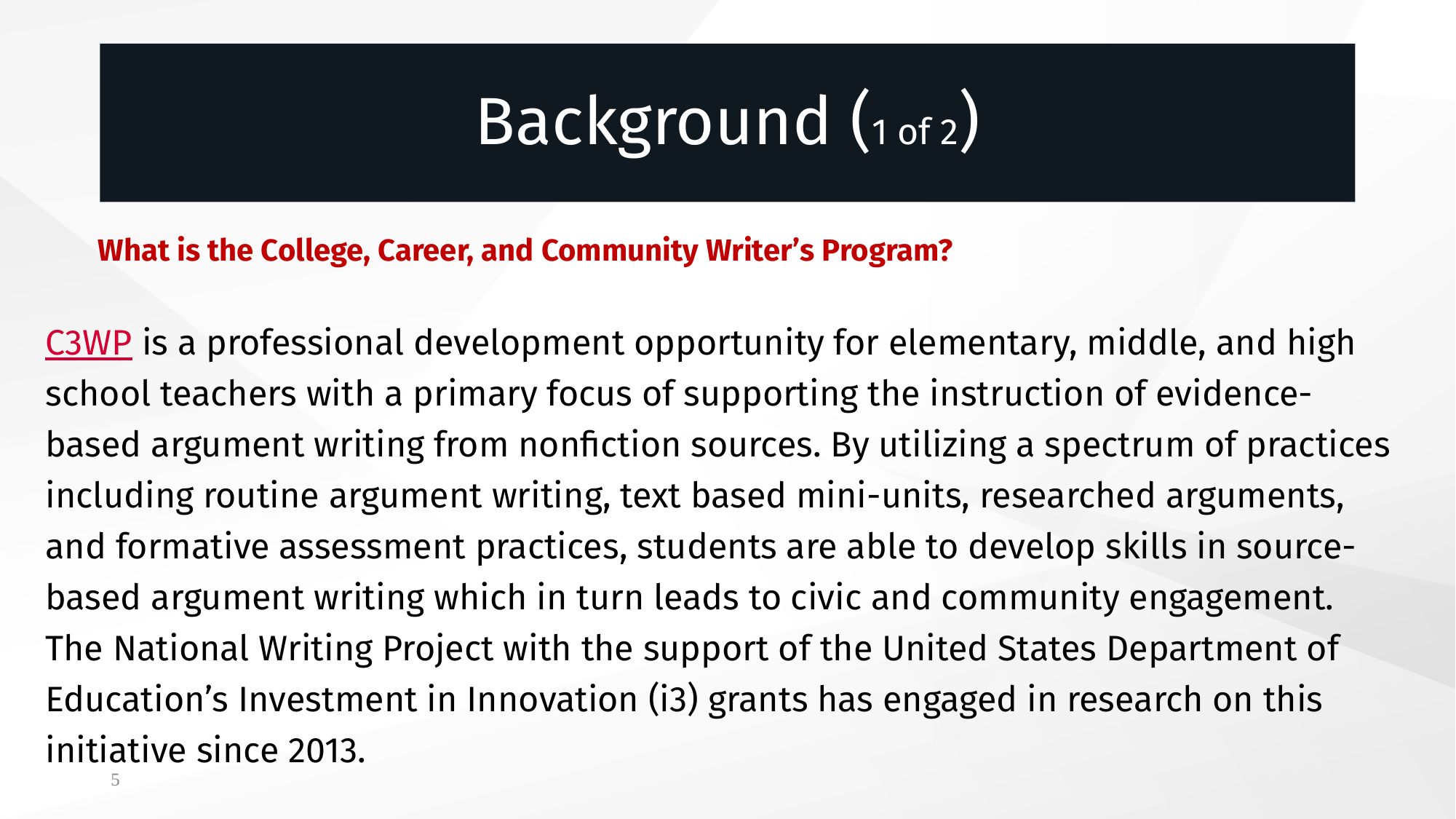

# Background (1 of 2)

What is the College, Career, and Community Writer’s Program?

C3WP is a professional development opportunity for elementary, middle, and high school teachers with a primary focus of supporting the instruction of evidence-based argument writing from nonfiction sources. By utilizing a spectrum of practices including routine argument writing, text based mini-units, researched arguments, and formative assessment practices, students are able to develop skills in source-based argument writing which in turn leads to civic and community engagement.
The National Writing Project with the support of the United States Department of Education’s Investment in Innovation (i3) grants has engaged in research on this initiative since 2013.

5